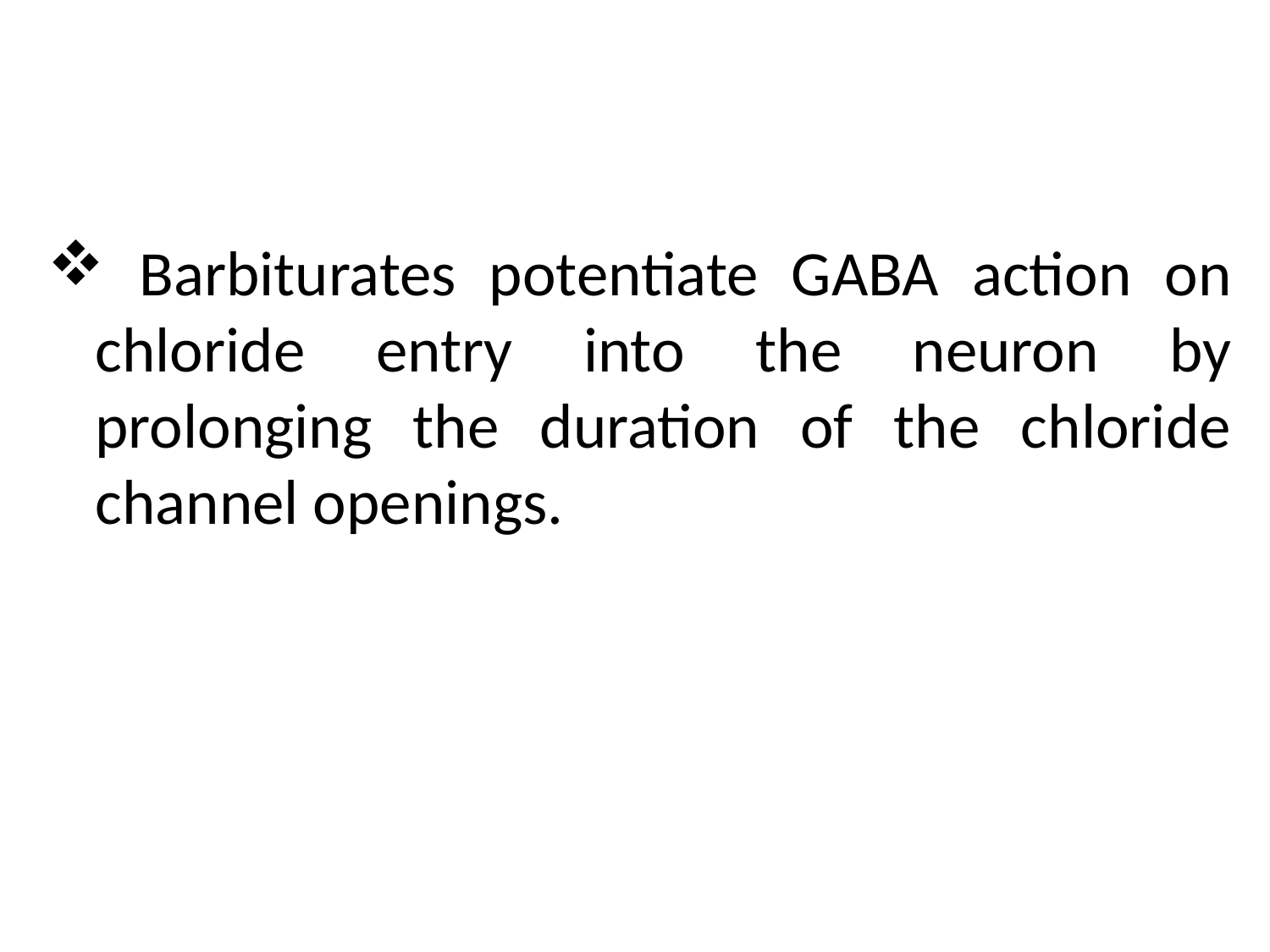

#
 Barbiturates potentiate GABA action on chloride entry into the neuron by prolonging the duration of the chloride channel openings.